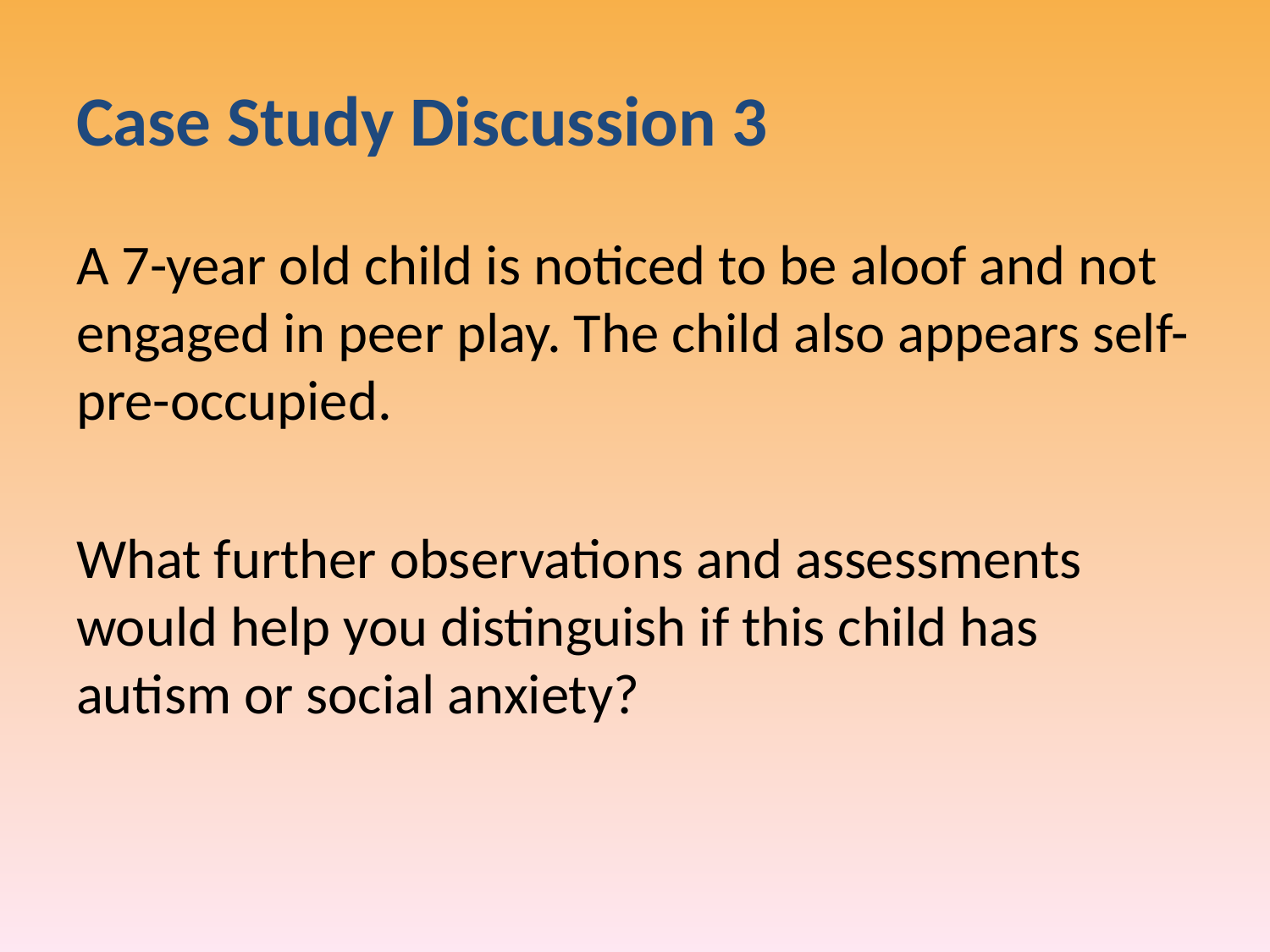

# Case Study Discussion 3
A 7-year old child is noticed to be aloof and not engaged in peer play. The child also appears self-pre-occupied.

What further observations and assessments would help you distinguish if this child has autism or social anxiety?